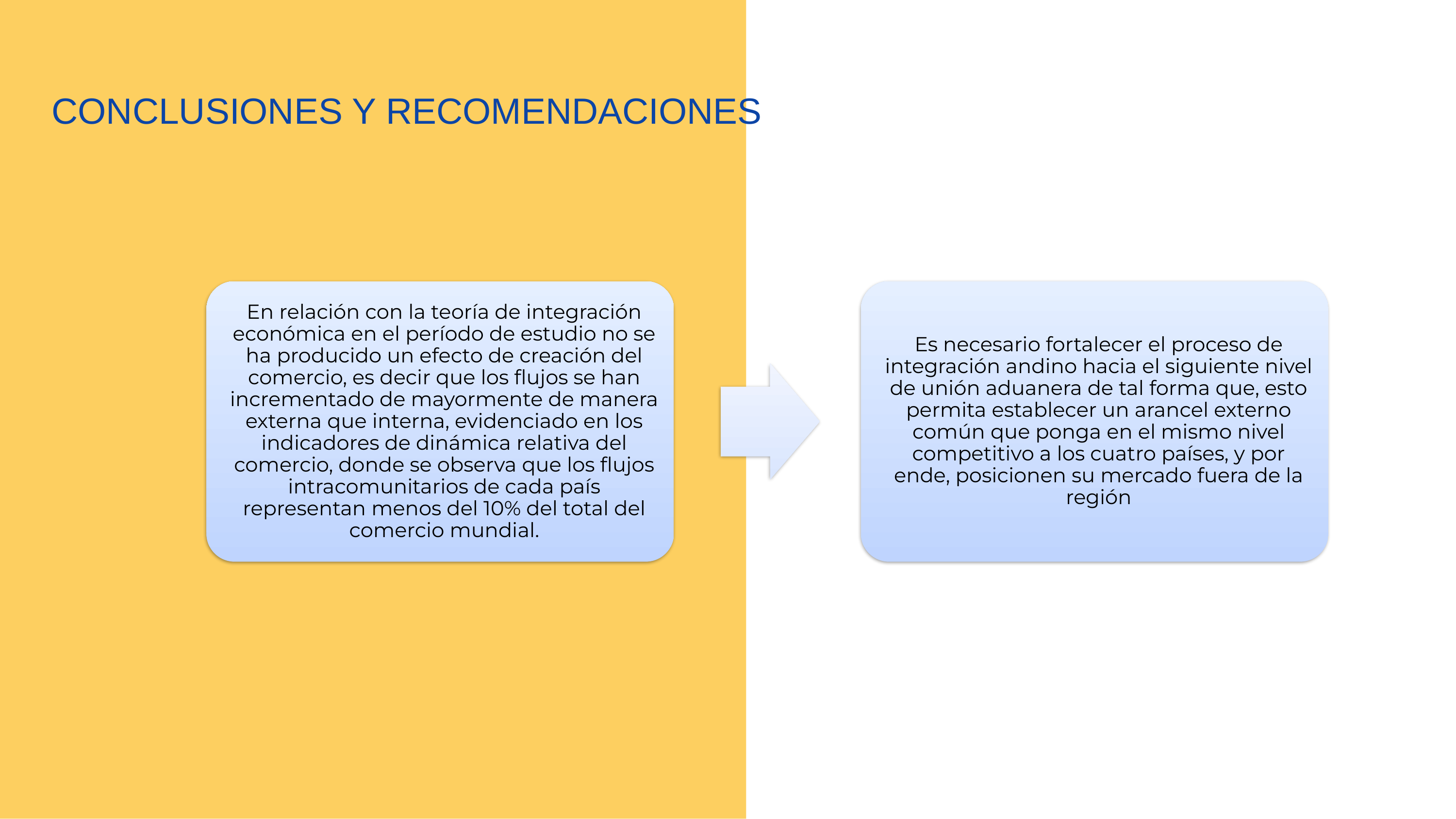

CONCLUSIONES Y RECOMENDACIONES
En relación con la teoría de integración económica en el período de estudio no se ha producido un efecto de creación del comercio, es decir que los flujos se han incrementado de mayormente de manera externa que interna, evidenciado en los indicadores de dinámica relativa del comercio, donde se observa que los flujos intracomunitarios de cada país representan menos del 10% del total del comercio mundial.

Es necesario fortalecer el proceso de integración andino hacia el siguiente nivel de unión aduanera de tal forma que, esto permita establecer un arancel externo común que ponga en el mismo nivel competitivo a los cuatro países, y por ende, posicionen su mercado fuera de la región